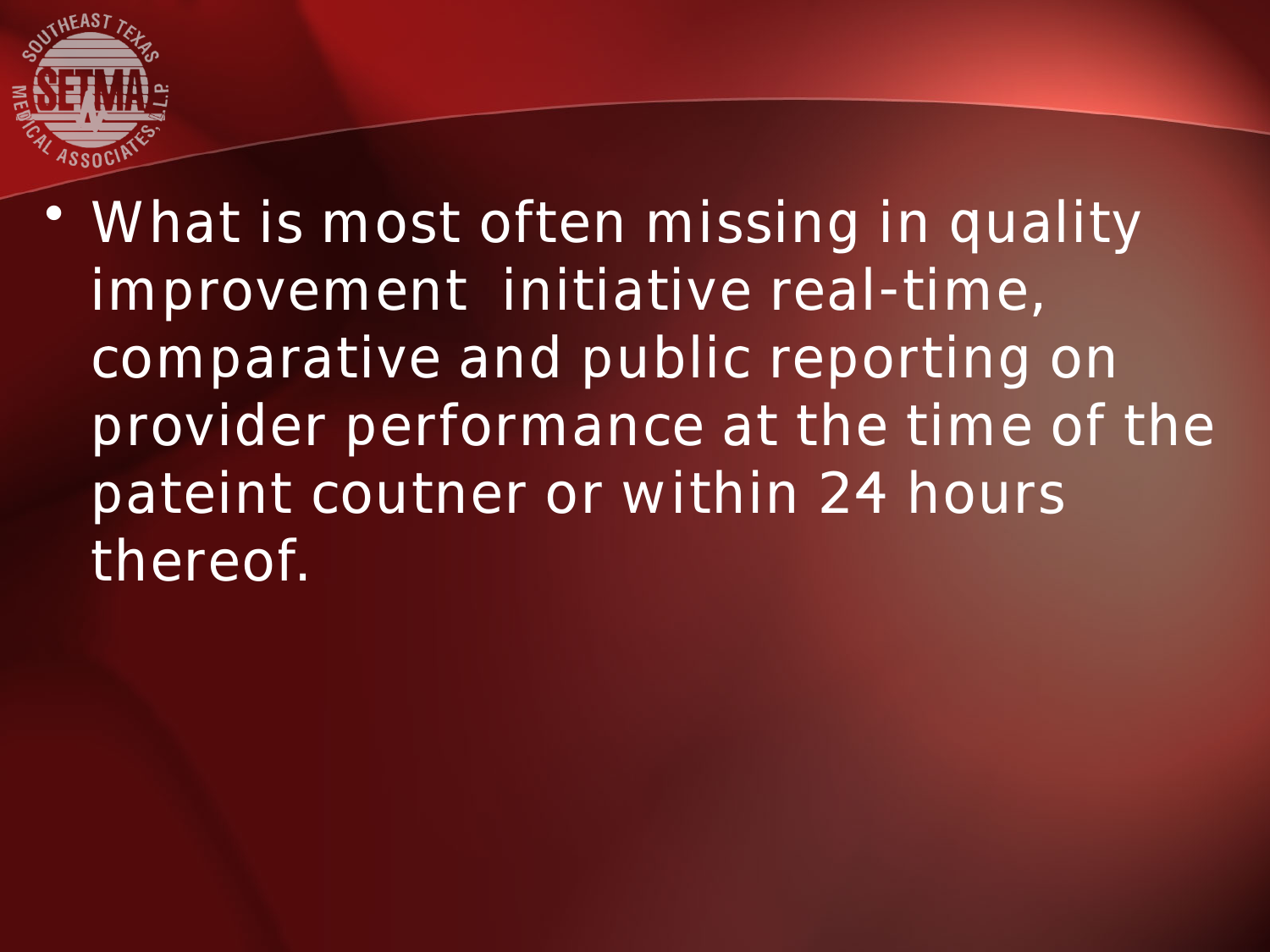

#
What is most often missing in quality improvement  initiative real-time, comparative and public reporting on provider performance at the time of the pateint coutner or within 24 hours thereof.